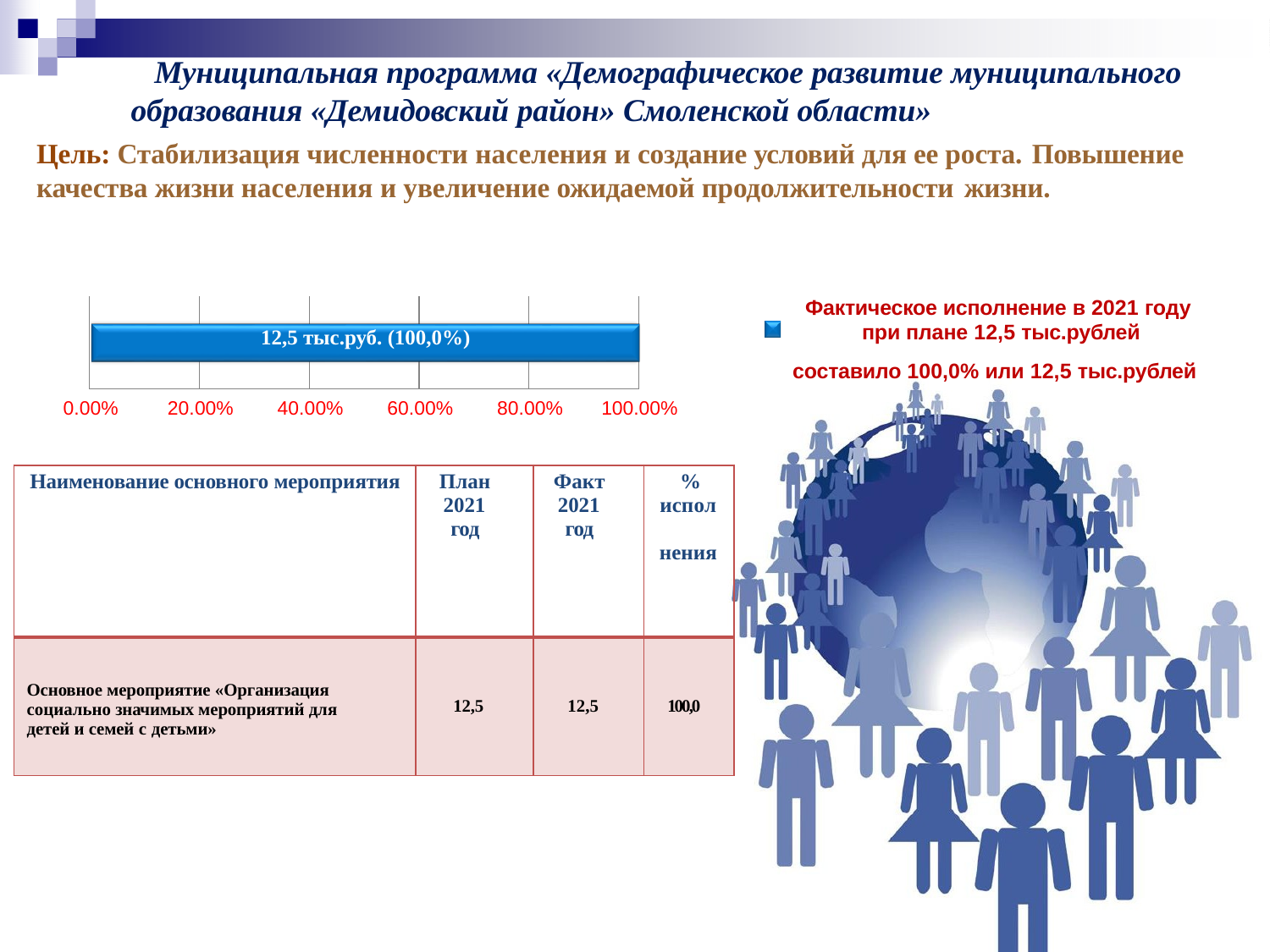

# Муниципальная программа «Демографическое развитие муниципального  образования «Демидовский район» Смоленской области»

Цель: Стабилизация численности населения и создание условий для ее роста. Повышение
качества жизни населения и увеличение ожидаемой продолжительности жизни.
Фактическое исполнение в 2021 году  при плане 12,5 тыс.рублей
составило 100,0% или 12,5 тыс.рублей
|  |  |  |  |  |
| --- | --- | --- | --- | --- |

12,5 тыс.руб. (100,0%)

0.00%
20.00%
40.00%
60.00%
80.00%
100.00%
| Наименование основного мероприятия | План 2021 год | Факт 2021 год | % испол нения |
| --- | --- | --- | --- |
| Основное мероприятие «Организация социально значимых мероприятий для детей и семей с детьми» | 12,5 | 12,5 | 100,0 |